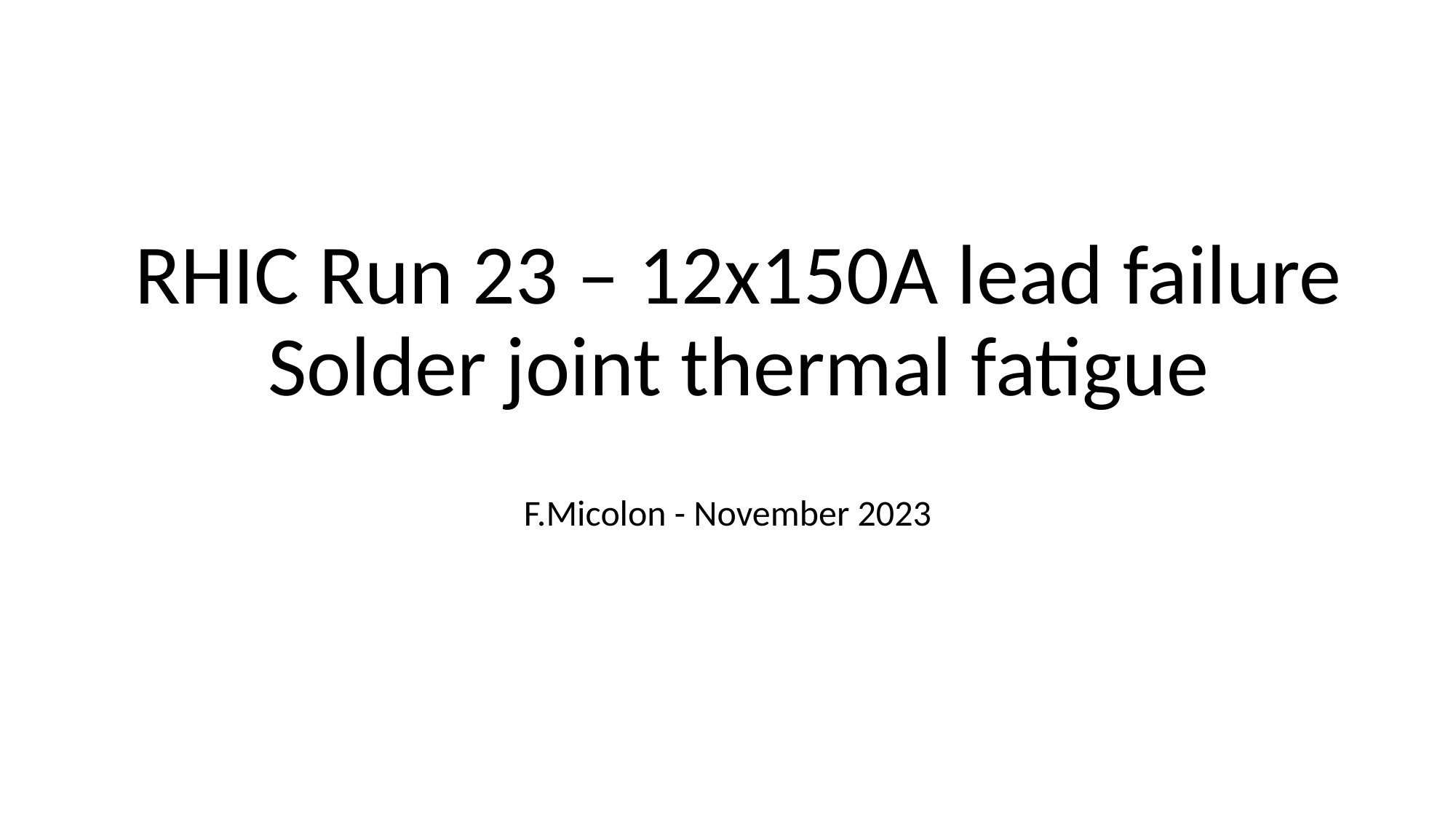

# RHIC Run 23 – 12x150A lead failure Solder joint thermal fatigue

F.Micolon - November 2023